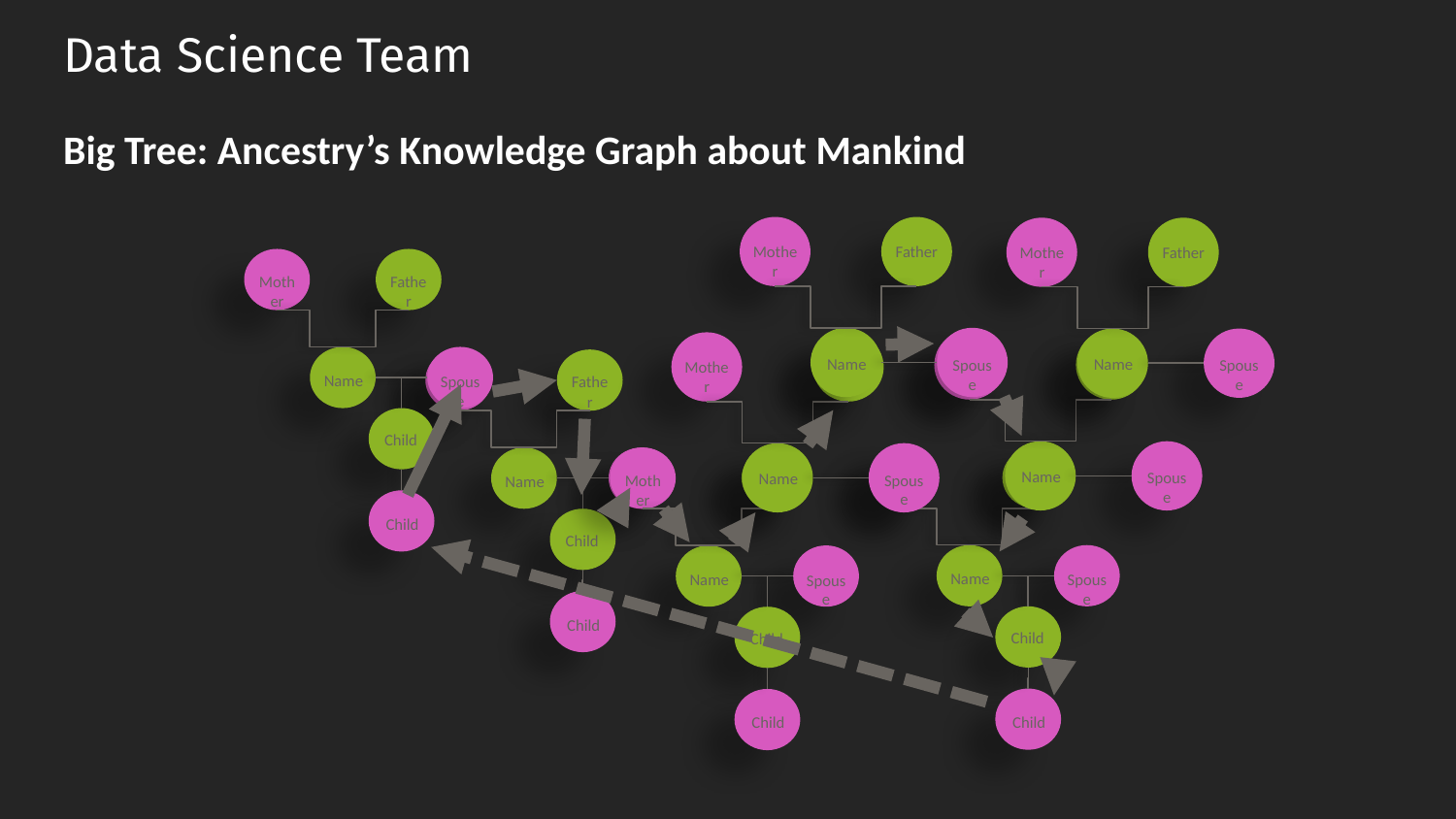

Data Science Team
Big Tree: Ancestry’s Knowledge Graph about Mankind

Father
Mother

Spouse

Name

Father
Mother

Spouse

Name

Father
Mother

Name
Spouse

Child

Child

Father
Mother

Spouse

Name

Father
Mother

Spouse

Name

Father
Mother

Name
Spouse

Child

Child

Father
Mother

Name
Spouse

Child

Child

Father
Mother

Name
Spouse

Child

Child